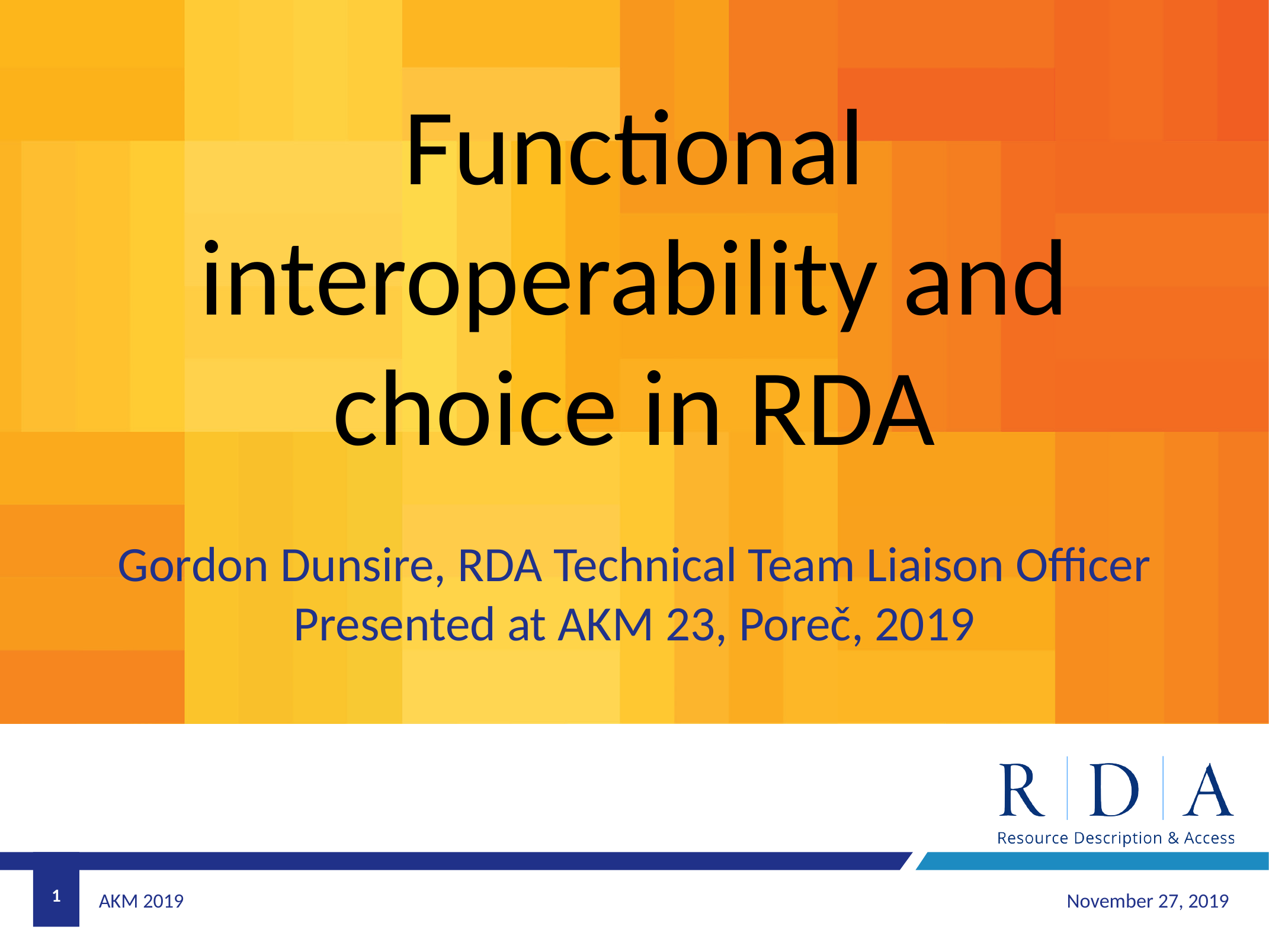

Functional interoperability and choice in RDA
Gordon Dunsire, RDA Technical Team Liaison Officer
Presented at AKM 23, Poreč, 2019
1
November 27, 2019